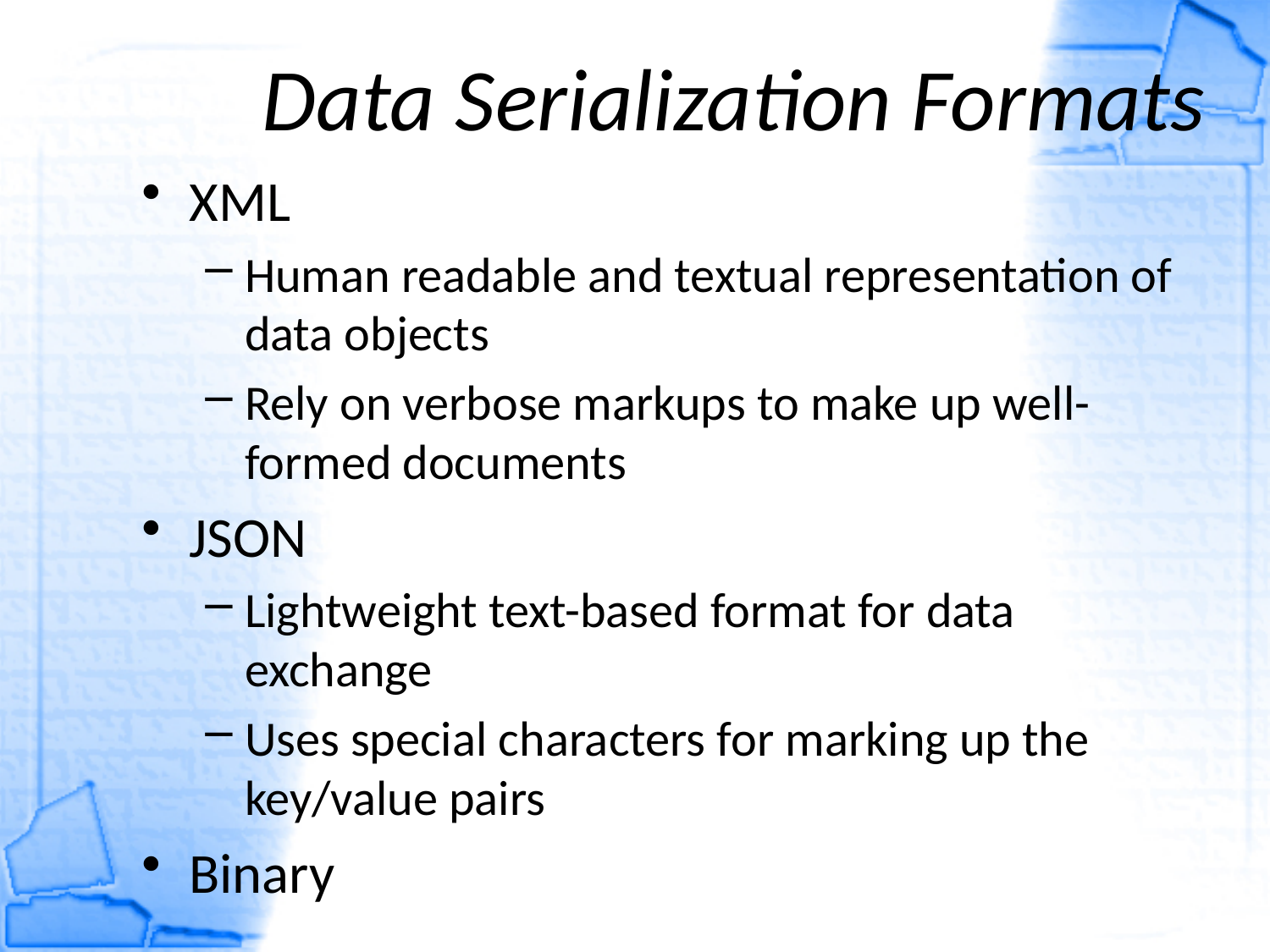

Data Serialization Formats
XML
Human readable and textual representation of data objects
Rely on verbose markups to make up well-formed documents
JSON
Lightweight text-based format for data exchange
Uses special characters for marking up the key/value pairs
Binary